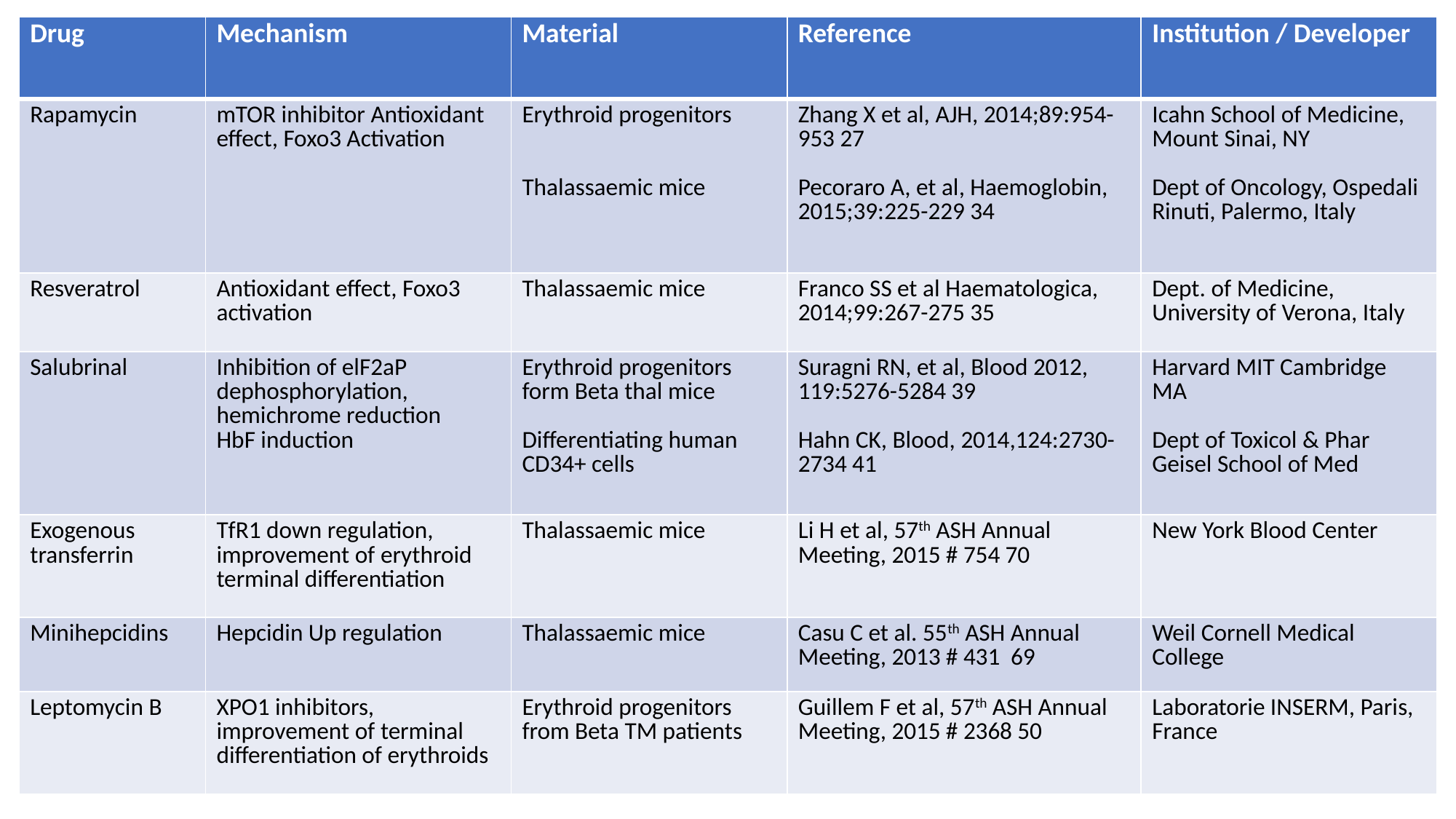

| Drug | Mechanism | Material | Reference | Institution / Developer |
| --- | --- | --- | --- | --- |
| Rapamycin | mTOR inhibitor Antioxidant effect, Foxo3 Activation | Erythroid progenitors Thalassaemic mice | Zhang X et al, AJH, 2014;89:954-953 27 Pecoraro A, et al, Haemoglobin, 2015;39:225-229 34 | Icahn School of Medicine, Mount Sinai, NY Dept of Oncology, Ospedali Rinuti, Palermo, Italy |
| Resveratrol | Antioxidant effect, Foxo3 activation | Thalassaemic mice | Franco SS et al Haematologica, 2014;99:267-275 35 | Dept. of Medicine, University of Verona, Italy |
| Salubrinal | Inhibition of elF2aP dephosphorylation, hemichrome reduction HbF induction | Erythroid progenitors form Beta thal mice Differentiating human CD34+ cells | Suragni RN, et al, Blood 2012, 119:5276-5284 39 Hahn CK, Blood, 2014,124:2730-2734 41 | Harvard MIT Cambridge MA Dept of Toxicol & Phar Geisel School of Med |
| Exogenous transferrin | TfR1 down regulation, improvement of erythroid terminal differentiation | Thalassaemic mice | Li H et al, 57th ASH Annual Meeting, 2015 # 754 70 | New York Blood Center |
| Minihepcidins | Hepcidin Up regulation | Thalassaemic mice | Casu C et al. 55th ASH Annual Meeting, 2013 # 431 69 | Weil Cornell Medical College |
| Leptomycin B | XPO1 inhibitors, improvement of terminal differentiation of erythroids | Erythroid progenitors from Beta TM patients | Guillem F et al, 57th ASH Annual Meeting, 2015 # 2368 50 | Laboratorie INSERM, Paris, France |